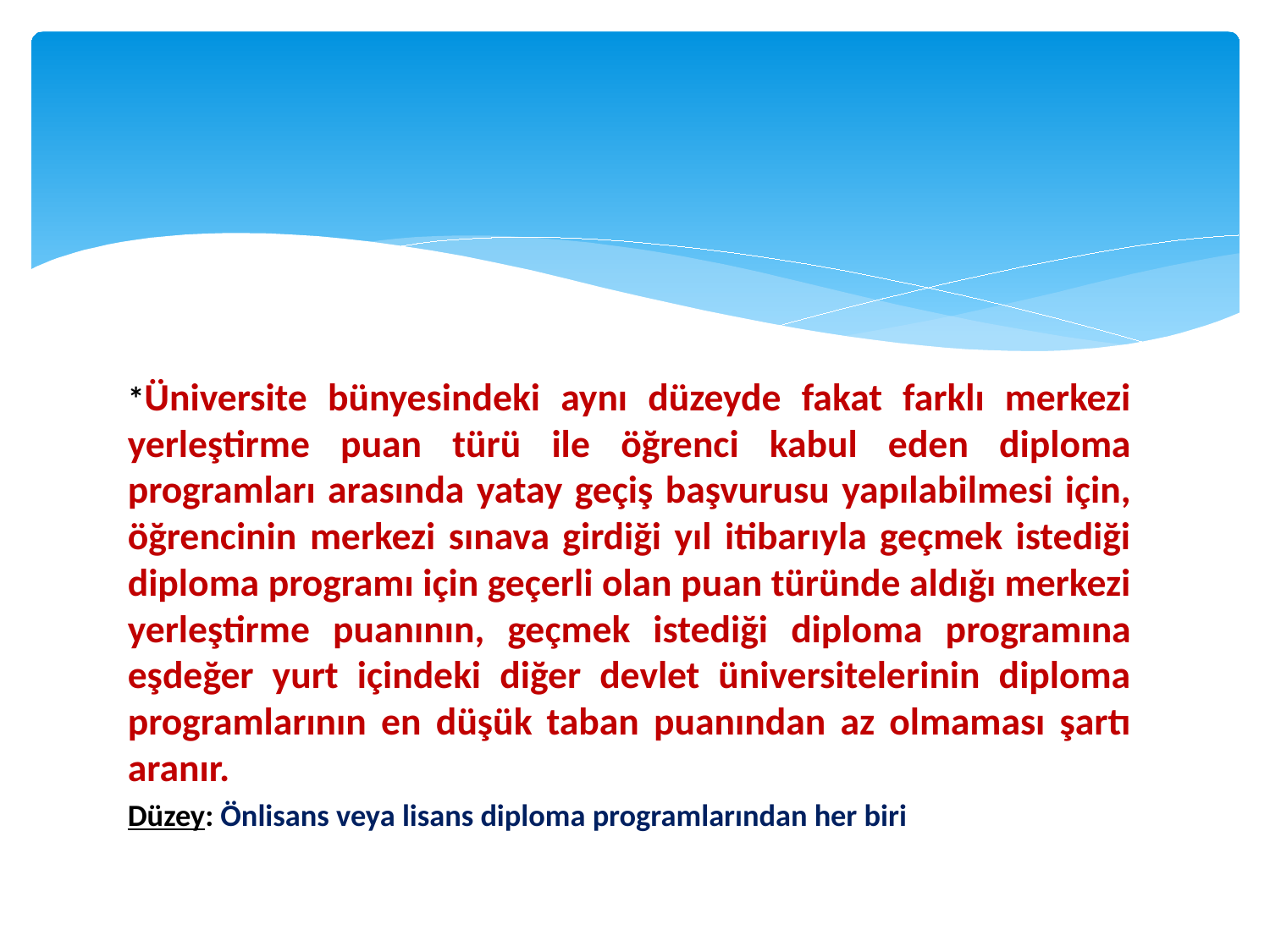

#
*Üniversite bünyesindeki aynı düzeyde fakat farklı merkezi yerleştirme puan türü ile öğrenci kabul eden diploma programları arasında yatay geçiş başvurusu yapılabilmesi için, öğrencinin merkezi sınava girdiği yıl itibarıyla geçmek istediği diploma programı için geçerli olan puan türünde aldığı merkezi yerleştirme puanının, geçmek istediği diploma programına eşdeğer yurt içindeki diğer devlet üniversitelerinin diploma programlarının en düşük taban puanından az olmaması şartı aranır.
Düzey: Önlisans veya lisans diploma programlarından her biri